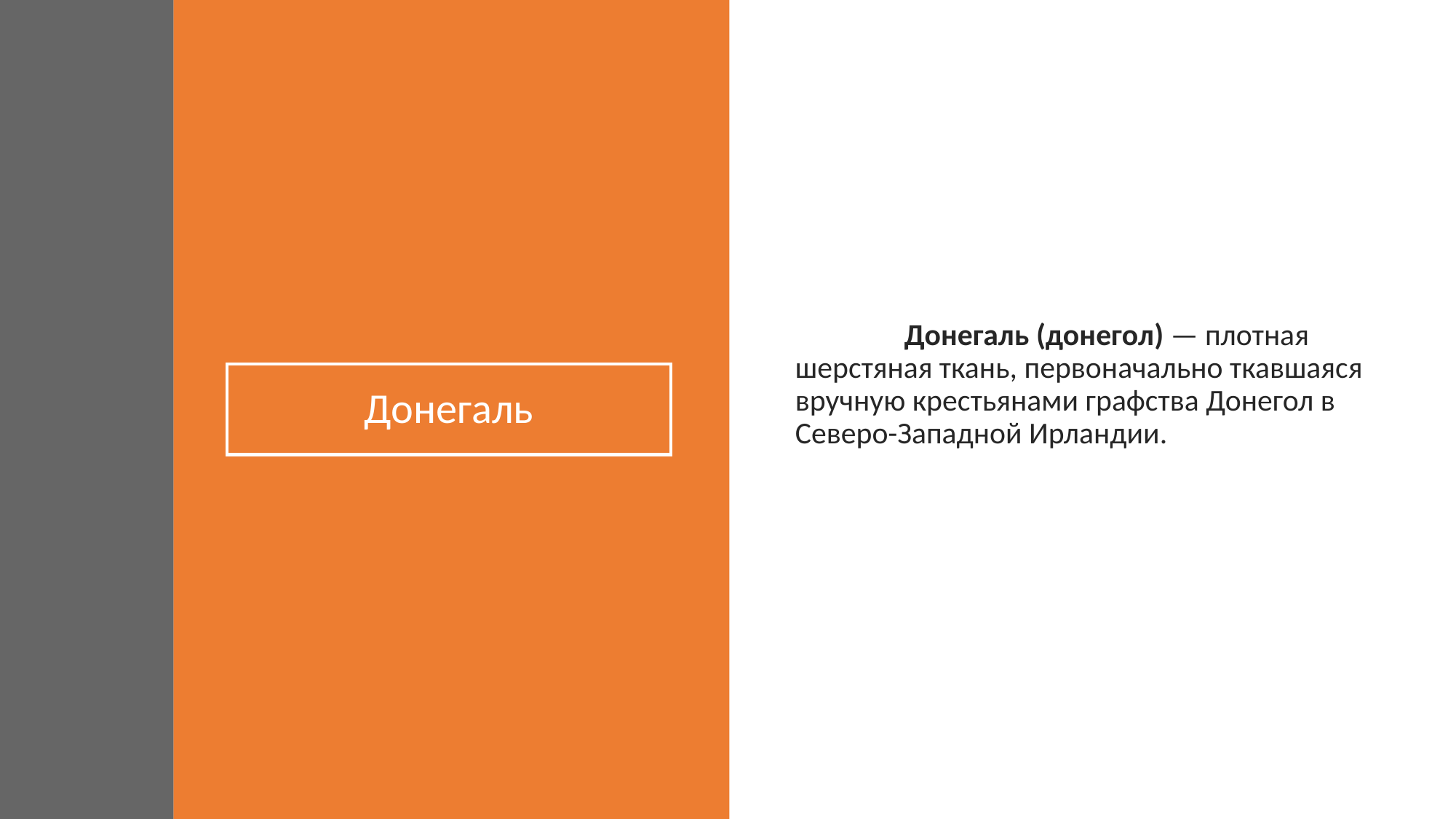

Донегаль (донегол) — плотная шерстяная ткань, первоначально ткавшаяся вручную крестьянами графства Донегол в Северо-Западной Ирландии.

# Донегаль